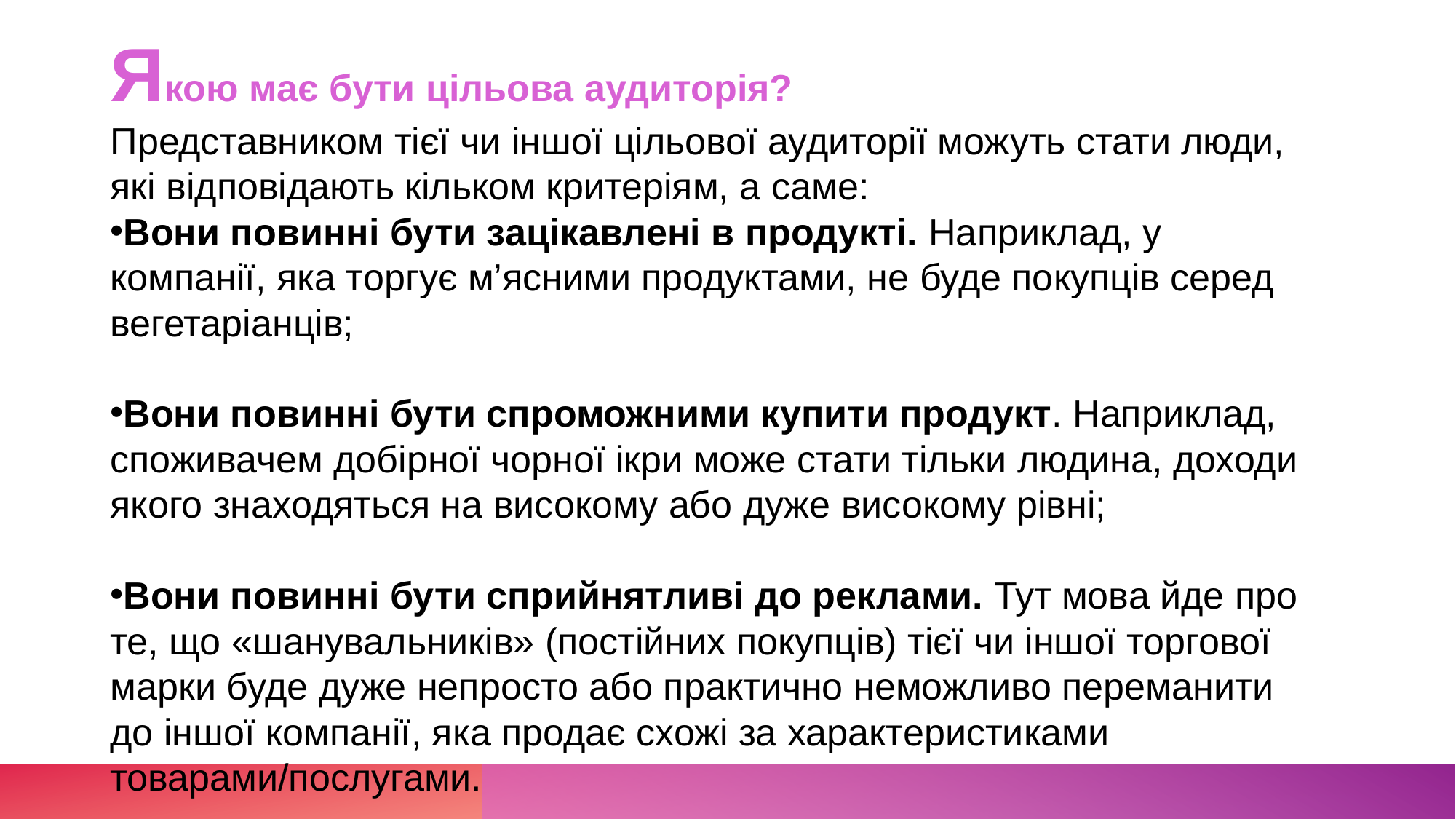

Якою має бути цільова аудиторія?
Представником тієї чи іншої цільової аудиторії можуть стати люди, які відповідають кільком критеріям, а саме:
Вони повинні бути зацікавлені в продукті. Наприклад, у компанії, яка торгує м’ясними продуктами, не буде покупців серед вегетаріанців;

Вони повинні бути спроможними купити продукт. Наприклад, споживачем добірної чорної ікри може стати тільки людина, доходи якого знаходяться на високому або дуже високому рівні;

Вони повинні бути сприйнятливі до реклами. Тут мова йде про те, що «шанувальників» (постійних покупців) тієї чи іншої торгової марки буде дуже непросто або практично неможливо переманити до іншої компанії, яка продає схожі за характеристиками товарами/послугами.